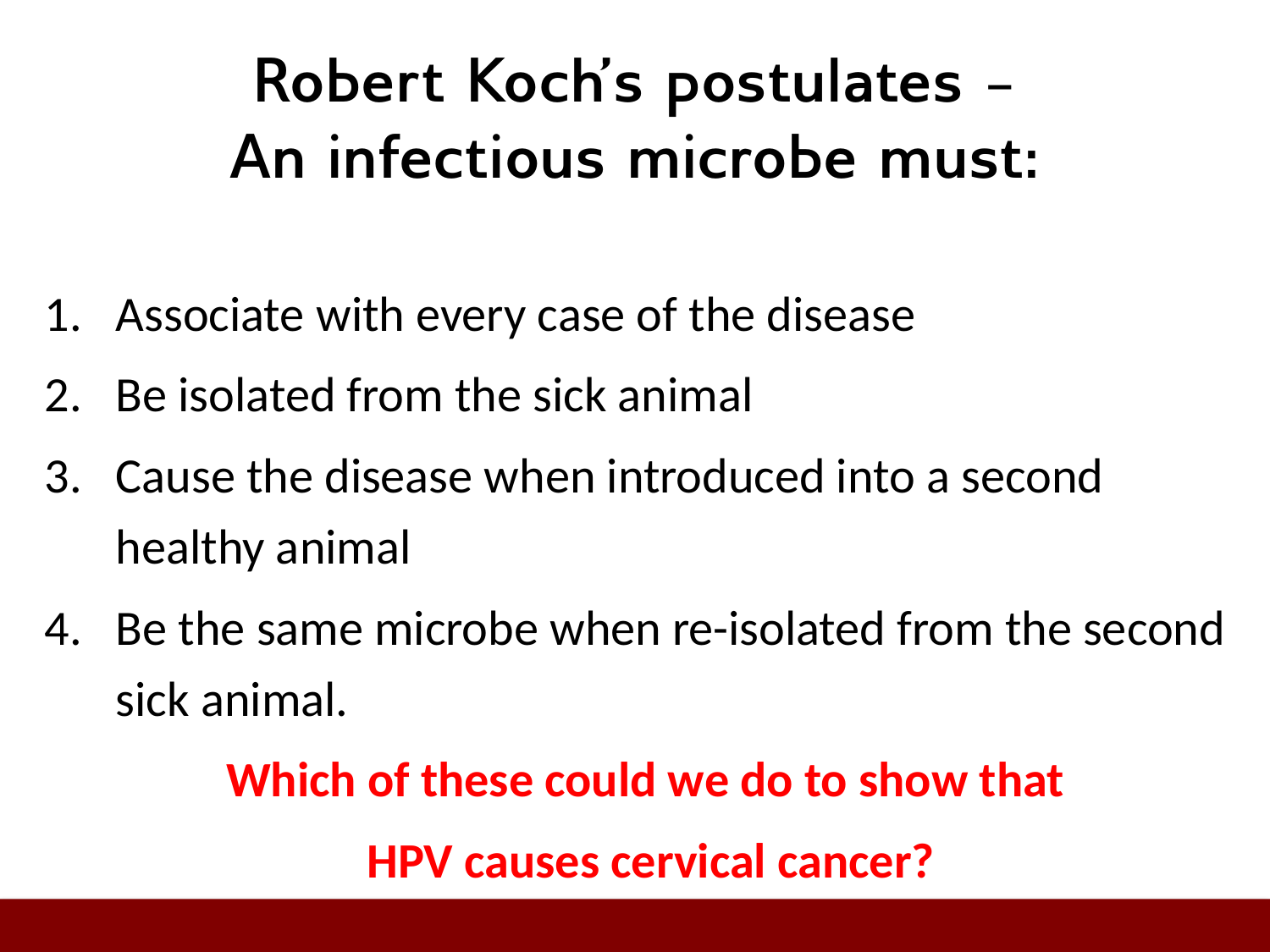

# Robert Koch’s postulates – An infectious microbe must:

Associate with every case of the disease
Be isolated from the sick animal
Cause the disease when introduced into a second healthy animal
Be the same microbe when re-isolated from the second sick animal.
Which of these could we do to show that
HPV causes cervical cancer?